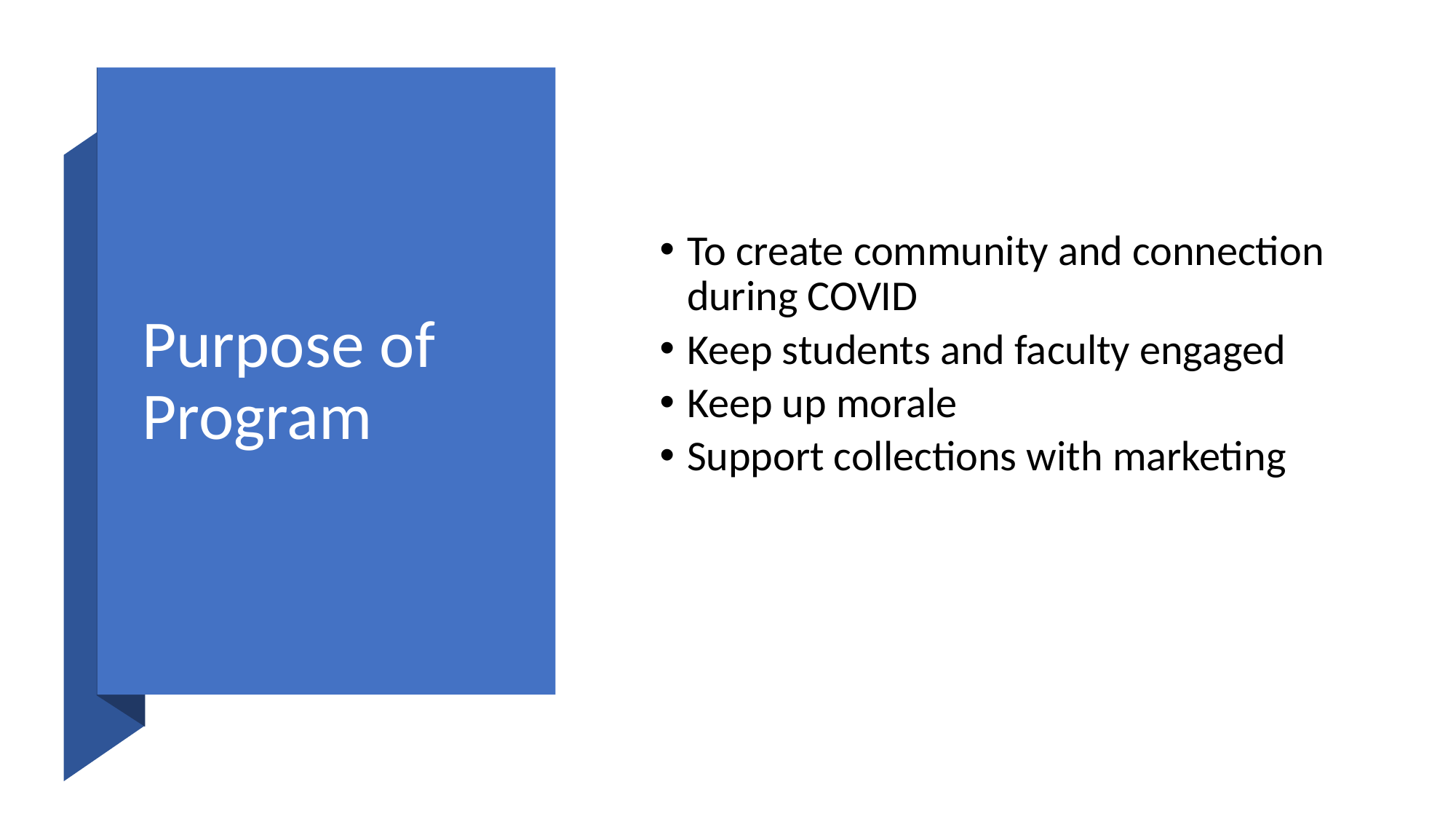

# Purpose of Program
To create community and connection during COVID
Keep students and faculty engaged
Keep up morale
Support collections with marketing